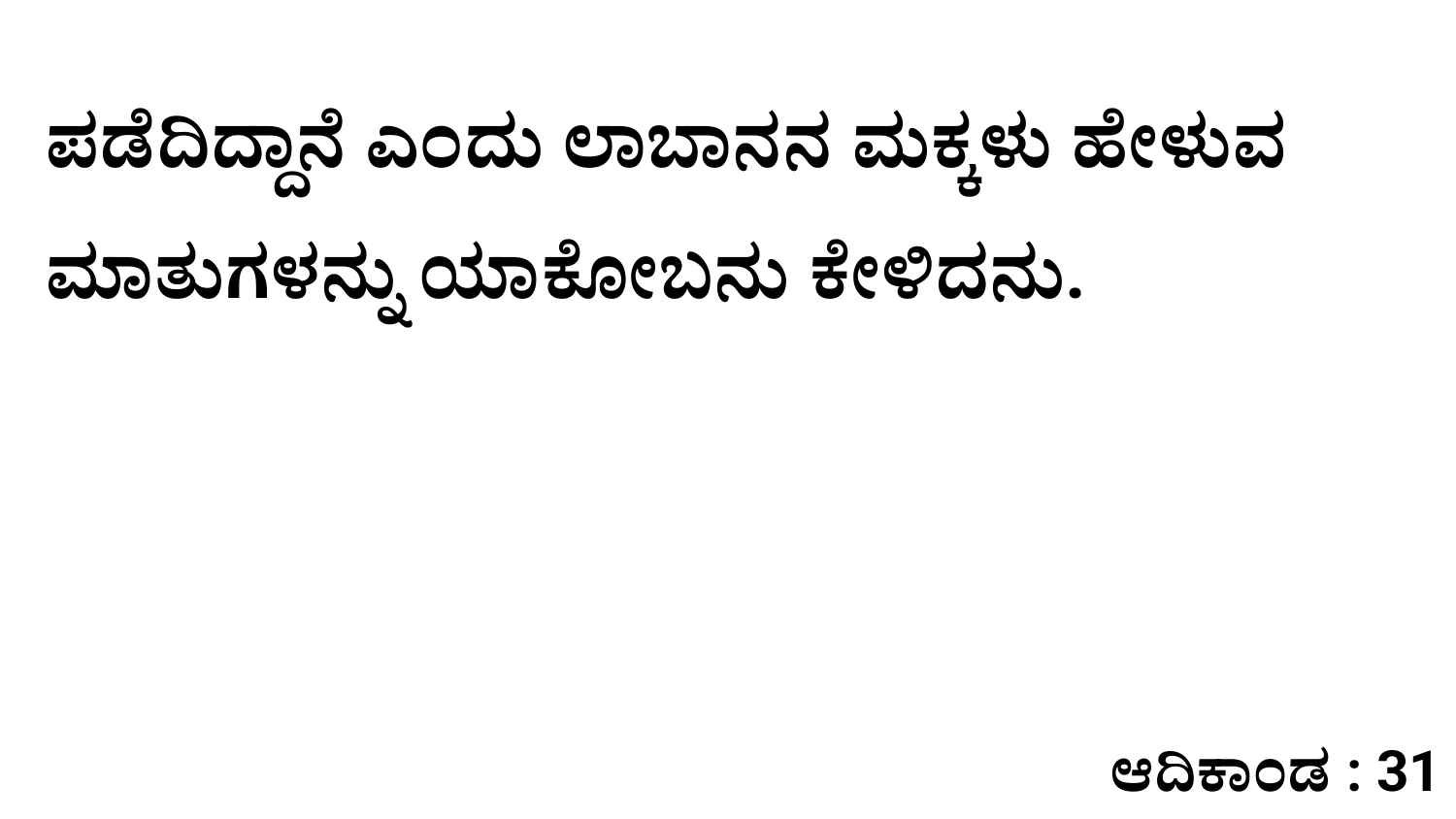

ಪಡೆದಿದ್ದಾನೆ ಎಂದು ಲಾಬಾನನ ಮಕ್ಕಳು ಹೇಳುವ ಮಾತುಗಳನ್ನು ಯಾಕೋಬನು ಕೇಳಿದನು.
ಆದಿಕಾಂಡ : 31